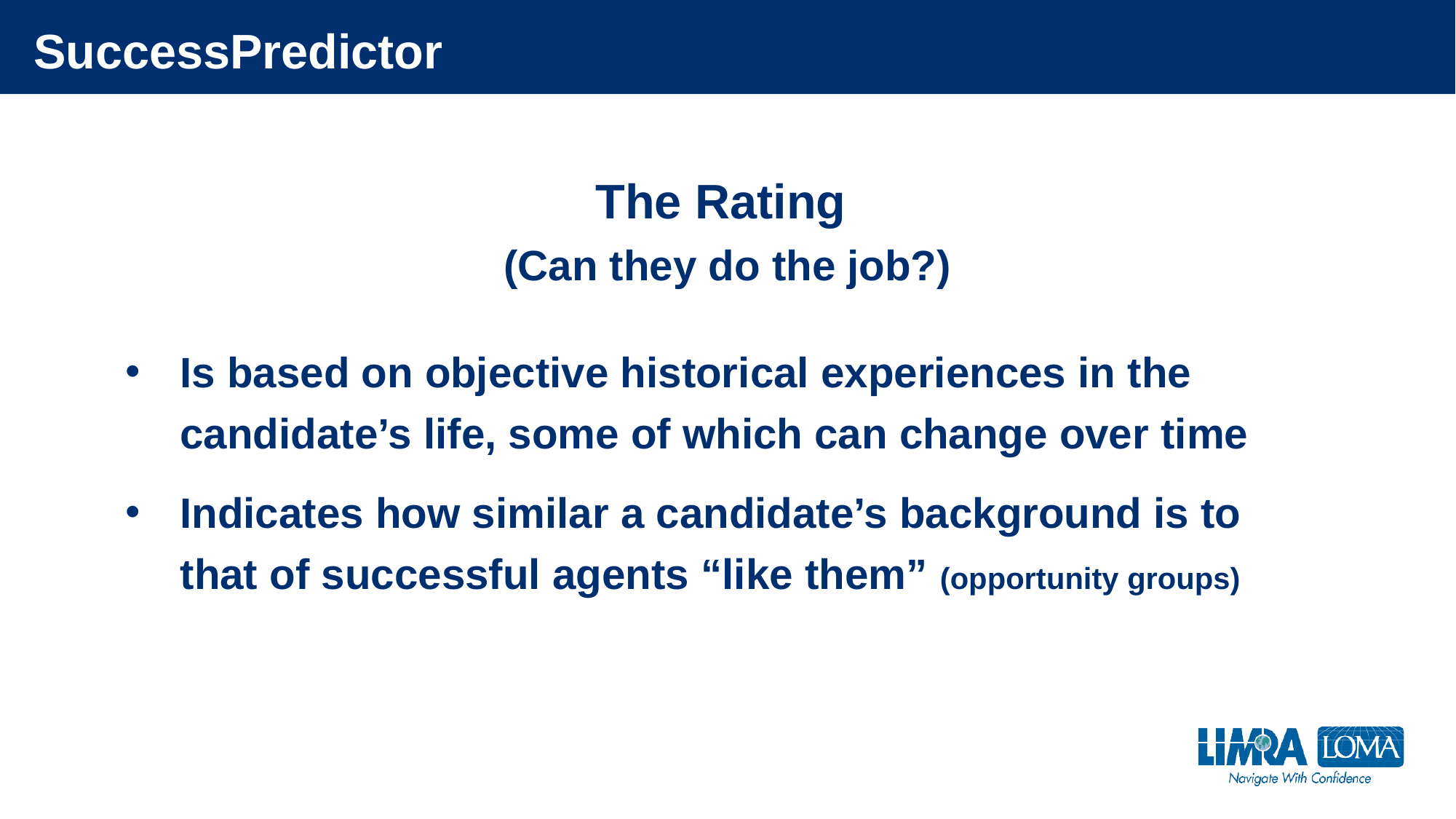

# SuccessPredictor
The Rating
(Can they do the job?)

Is based on objective historical experiences in the candidate’s life, some of which can change over time
Indicates how similar a candidate’s background is to that of successful agents “like them” (opportunity groups)